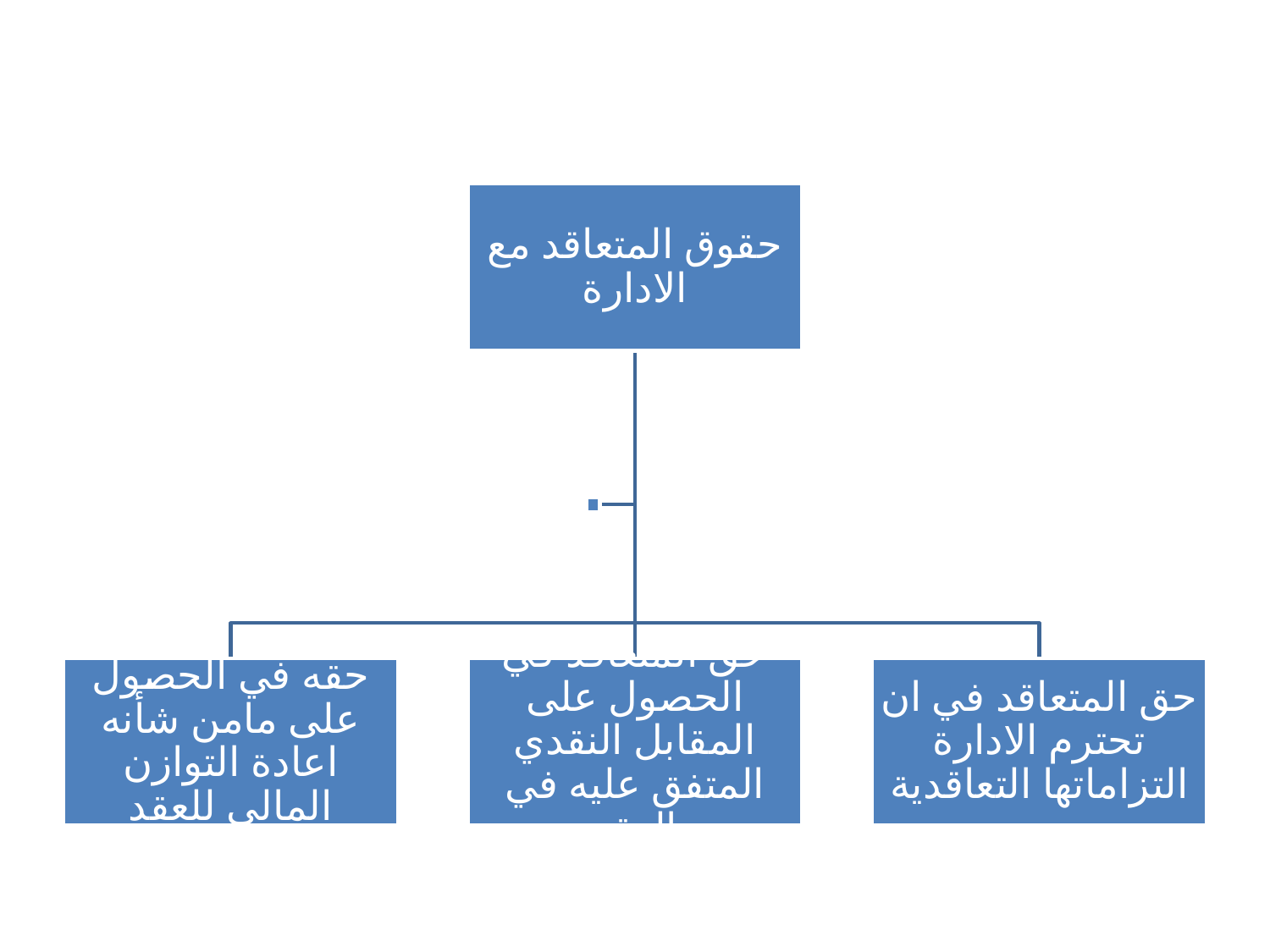

#
حقوق المتعاقد مع الادارة
حقه في الحصول على مامن شأنه اعادة التوازن المالي للعقد
حق المتعاقد في الحصول على المقابل النقدي المتفق عليه في العقد
حق المتعاقد في ان تحترم الادارة التزاماتها التعاقدية